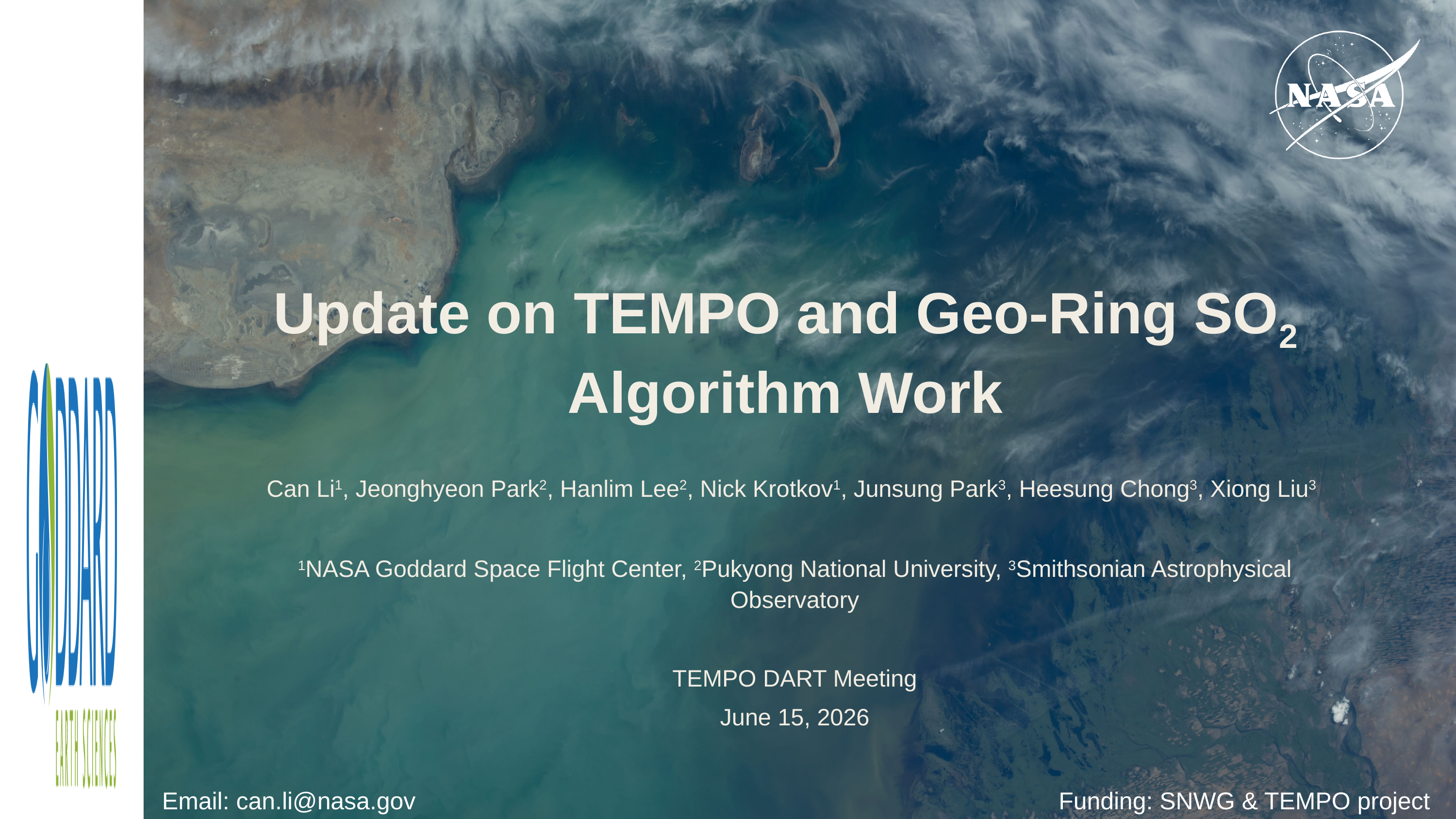

# Update on TEMPO and Geo-Ring SO2 Algorithm Work
Can Li1, Jeonghyeon Park2, Hanlim Lee2, Nick Krotkov1, Junsung Park3, Heesung Chong3, Xiong Liu3

1NASA Goddard Space Flight Center, 2Pukyong National University, 3Smithsonian Astrophysical Observatory

TEMPO DART Meeting
June 15, 2026

Funding: SNWG & TEMPO project
Email: can.li@nasa.gov